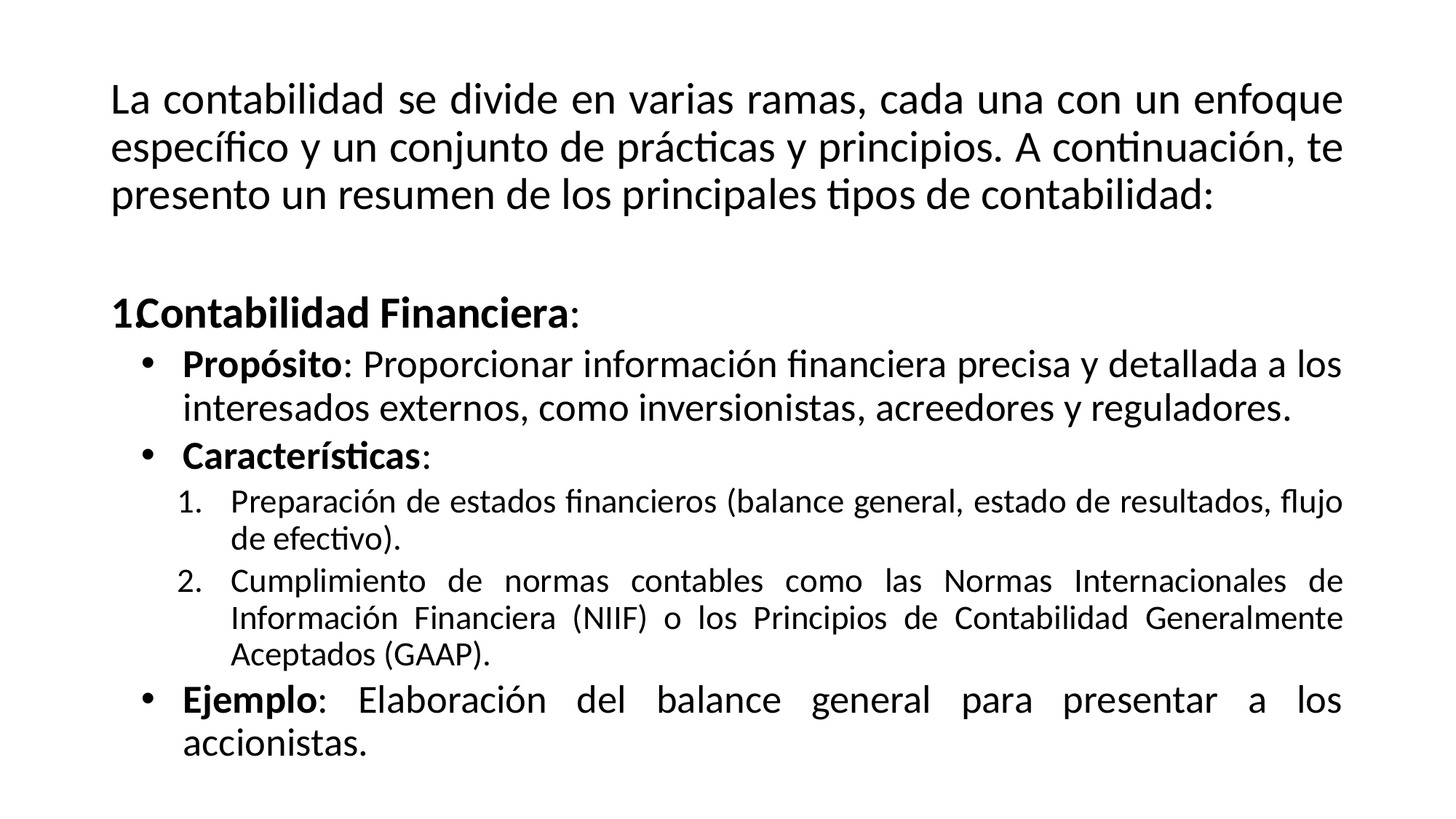

La contabilidad se divide en varias ramas, cada una con un enfoque específico y un conjunto de prácticas y principios. A continuación, te presento un resumen de los principales tipos de contabilidad:

Contabilidad Financiera:
Propósito: Proporcionar información financiera precisa y detallada a los interesados externos, como inversionistas, acreedores y reguladores.
Características:
Preparación de estados financieros (balance general, estado de resultados, flujo de efectivo).
Cumplimiento de normas contables como las Normas Internacionales de Información Financiera (NIIF) o los Principios de Contabilidad Generalmente Aceptados (GAAP).
Ejemplo: Elaboración del balance general para presentar a los accionistas.